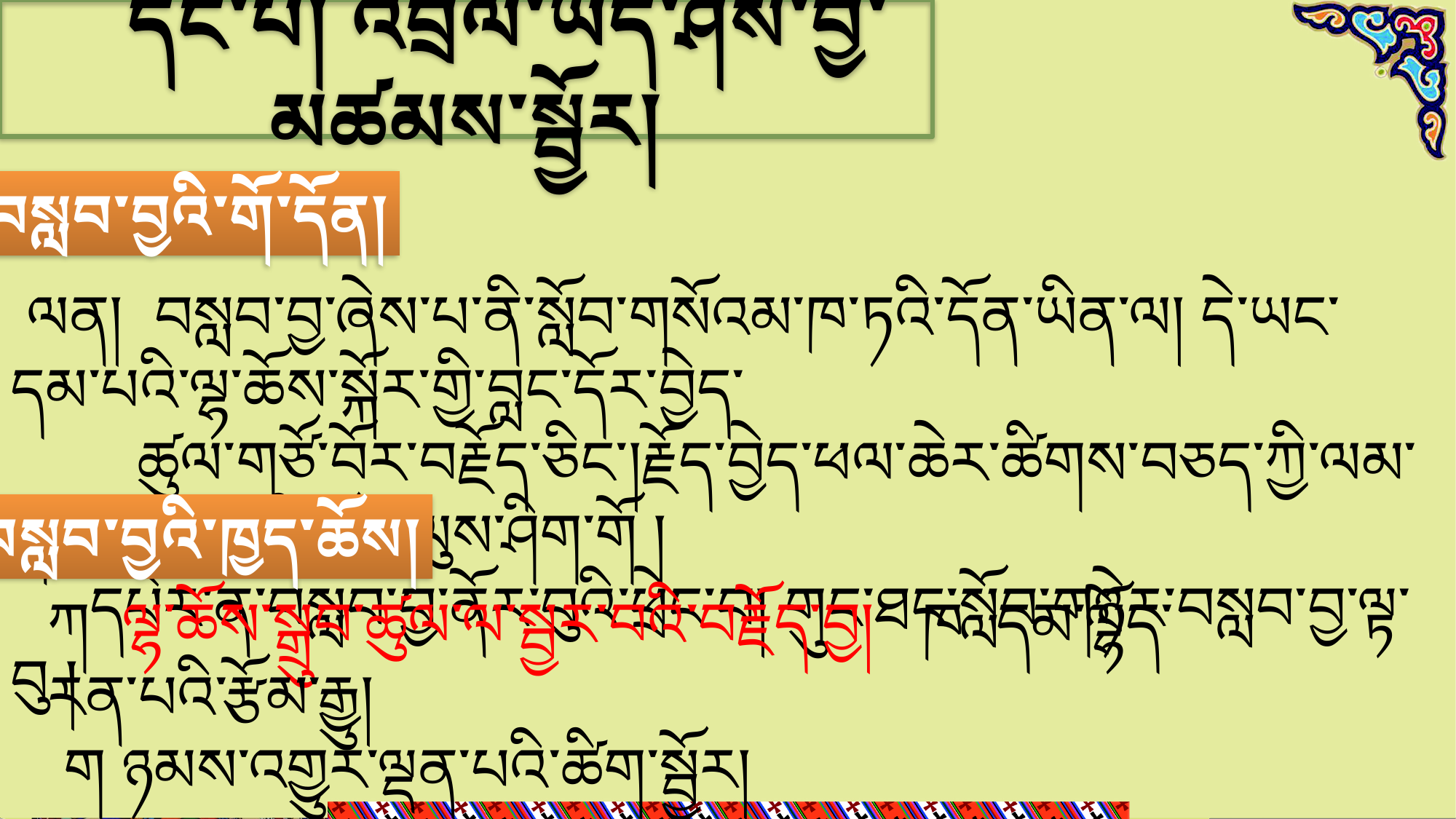

# དང་པོ། འབྲེལ་ཡོད་ཤེས་བྱ་མཚམས་སྦྱོར།
༡  བསླབ་བྱའི་གོ་དོན།
 ལན།  བསླབ་བྱ་ཞེས་པ་ནི་སློབ་གསོའམ་ཁ་ཏའི་དོན་ཡིན་ལ། དེ་ཡང་དམ་པའི་ལྷ་ཆོས་སྐོར་གྱི་བླང་དོར་བྱེད་
        ཚུལ་གཙོ་བོར་བརྗོད་ཅིང་།རྗོད་བྱེད་ཕལ་ཆེར་ཚིགས་བཅད་ཀྱི་ལམ་ནས་དྲངས་པའི་རྩོམ་ལུས་ཤིག་གོ །
     དཔེར་ན་བསླབ་བྱ་ནོར་བུའི་ཕྲེང་བ། གུང་ཐང་སློབ་གཉེར་བསླབ་བྱ་ལྟ་བུ །
༢  བསླབ་བྱའི་ཁྱད་ཆོས།
ཀ  ལྷ་ཆོས་སྒྲུབ་ཚུལ་ལ་སྦྱར་བའི་བརྗོད་བྱ།   ཁ  དམ་ལྷོད་རན་པའི་རྩོམ་རྒྱུ།
 ག ཉམས་འགྱུར་ལྡན་པའི་ཚིག་སྦྱོར།